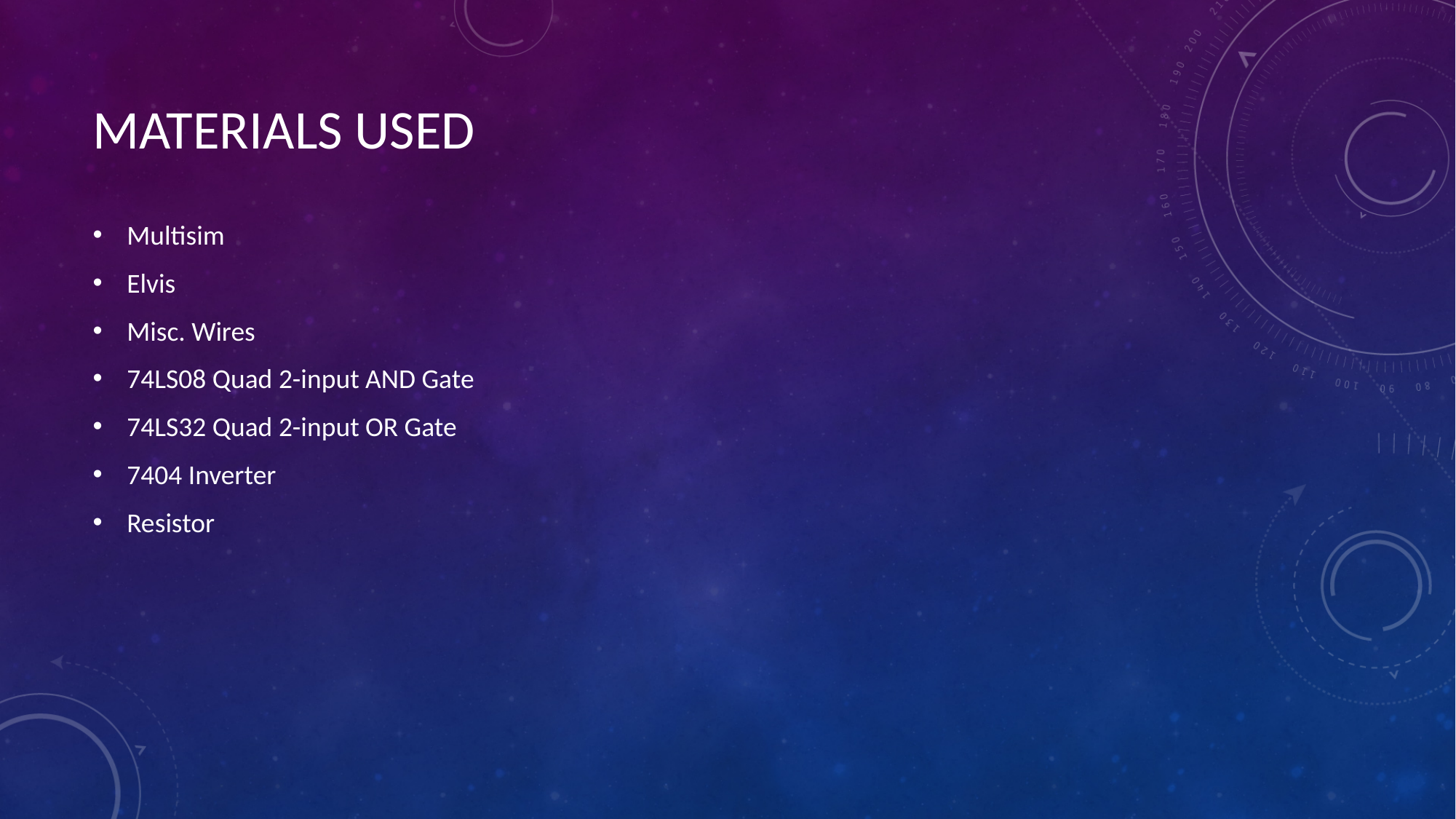

# Materials used
Multisim
Elvis
Misc. Wires
74LS08 Quad 2-input AND Gate
74LS32 Quad 2-input OR Gate
7404 Inverter
Resistor